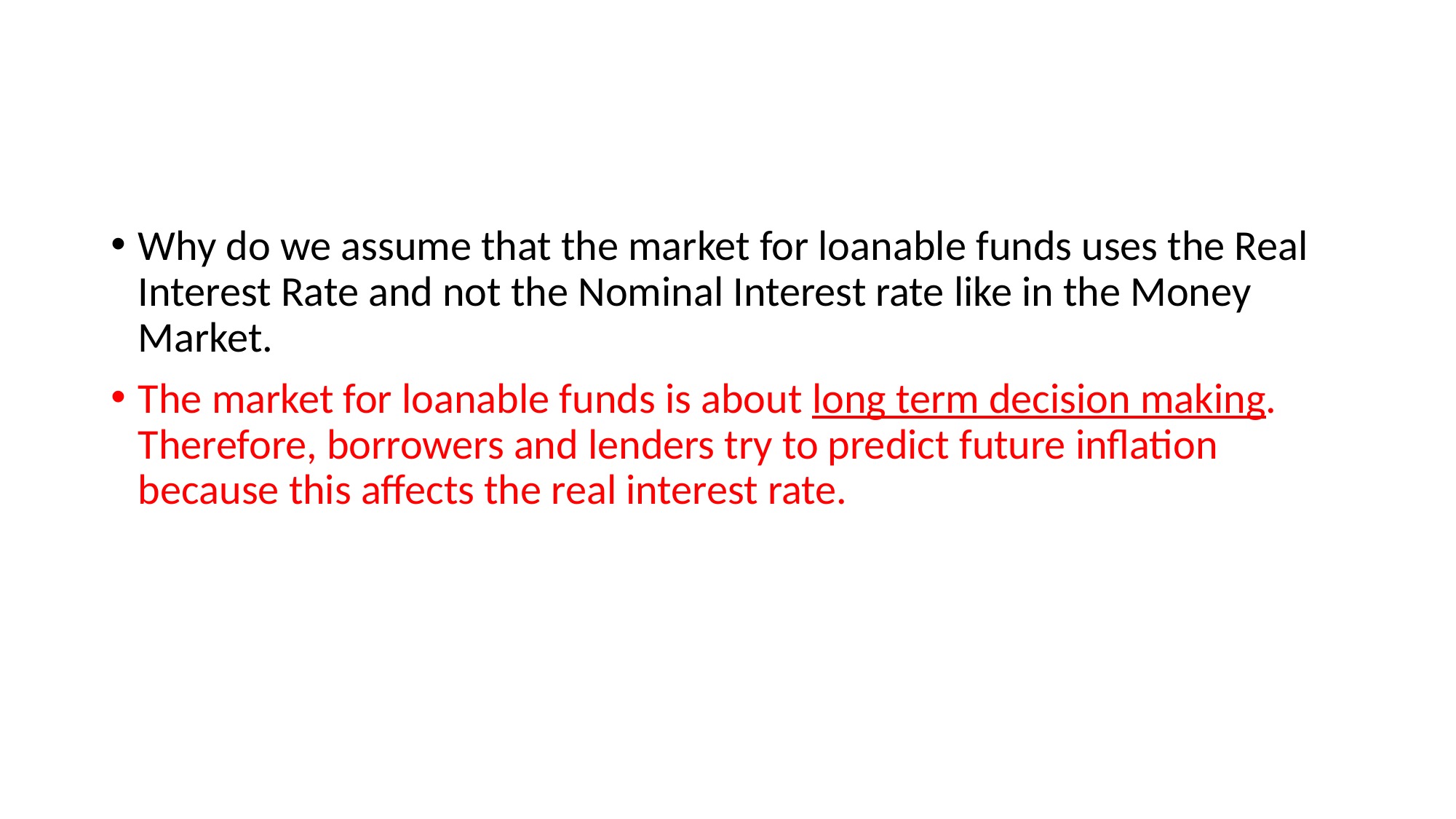

#
Why do we assume that the market for loanable funds uses the Real Interest Rate and not the Nominal Interest rate like in the Money Market.
The market for loanable funds is about long term decision making. Therefore, borrowers and lenders try to predict future inflation because this affects the real interest rate.